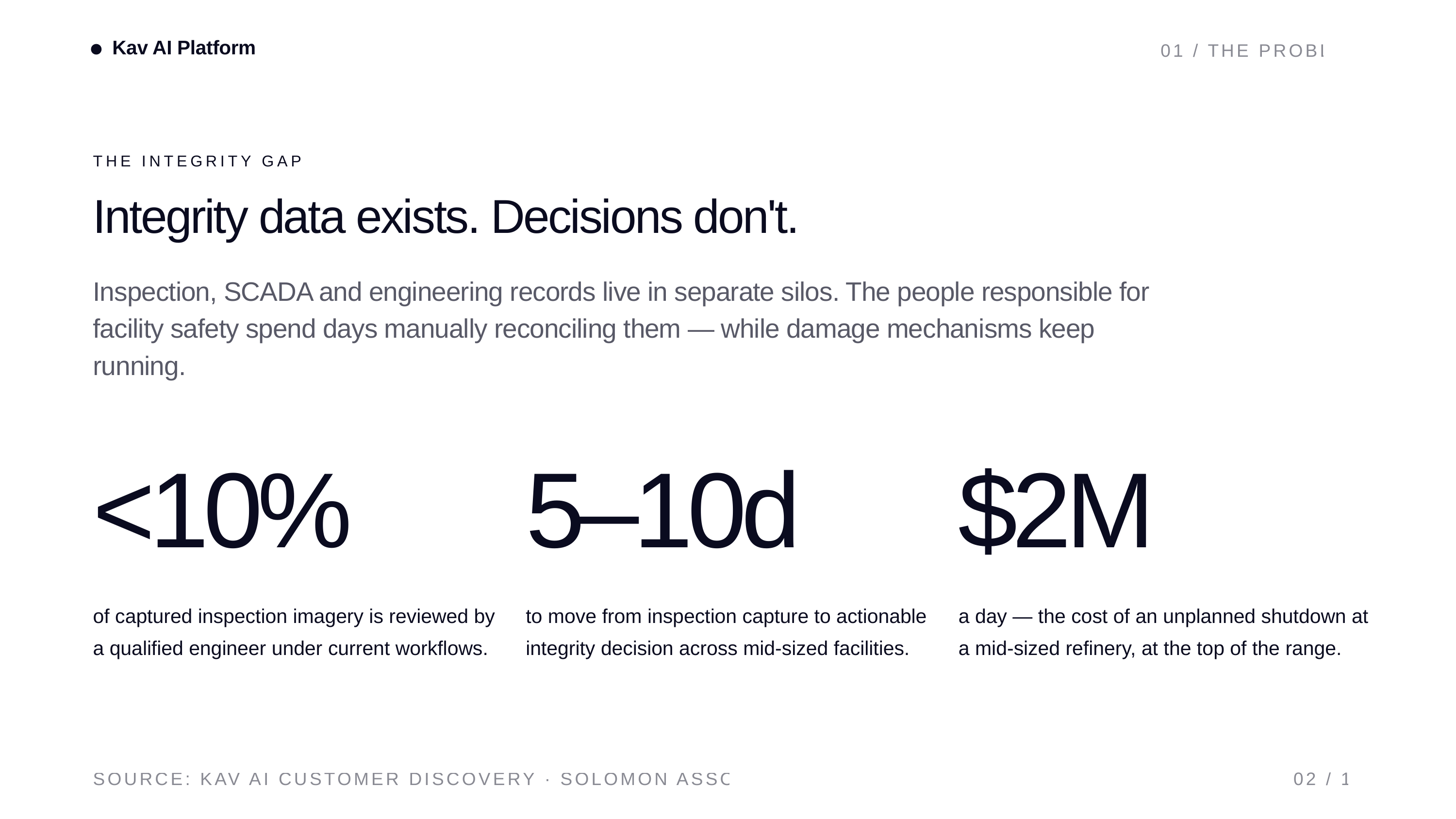

Kav AI Platform
01 / THE PROBLEM

THE INTEGRITY GAP
Integrity data exists. Decisions don't.
Inspection, SCADA and engineering records live in separate silos. The people responsible for facility safety spend days manually reconciling them — while damage mechanisms keep running.
<10%
5–10d
$2M
of captured inspection imagery is reviewed by a qualified engineer under current workflows.
to move from inspection capture to actionable integrity decision across mid-sized facilities.
a day — the cost of an unplanned shutdown at a mid-sized refinery, at the top of the range.
SOURCE: KAV AI CUSTOMER DISCOVERY · SOLOMON ASSOCIATES, 2023
02 / 17